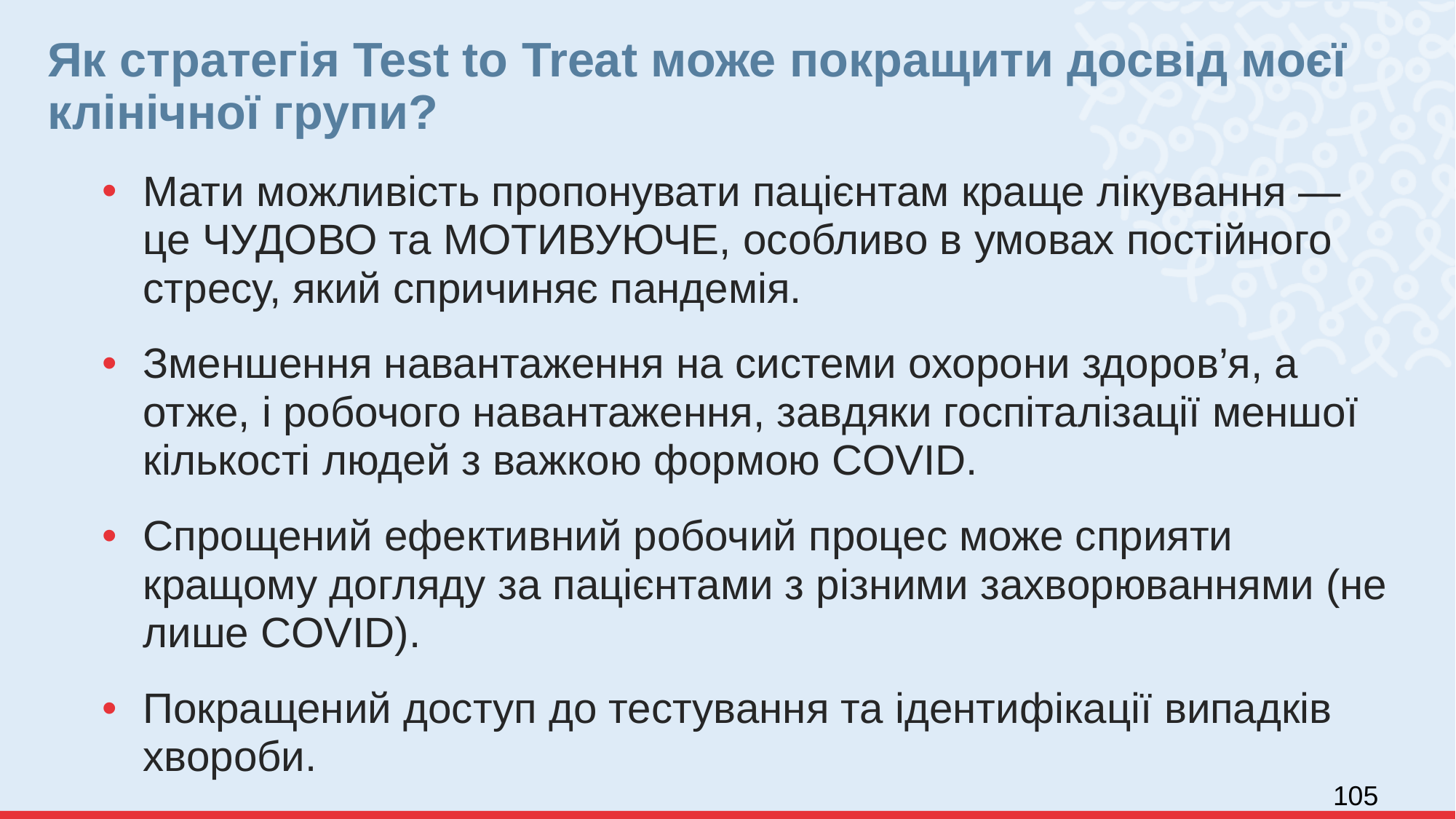

Як стратегія Test to Treat може покращити досвід моєї клінічної групи?

Мати можливість пропонувати пацієнтам краще лікування — це ЧУДОВО та МОТИВУЮЧЕ, особливо в умовах постійного стресу, який спричиняє пандемія.
Зменшення навантаження на системи охорони здоров’я, а отже, і робочого навантаження, завдяки госпіталізації меншої кількості людей з важкою формою COVID.
Спрощений ефективний робочий процес може сприяти кращому догляду за пацієнтами з різними захворюваннями (не лише COVID).
Покращений доступ до тестування та ідентифікації випадків хвороби.

105